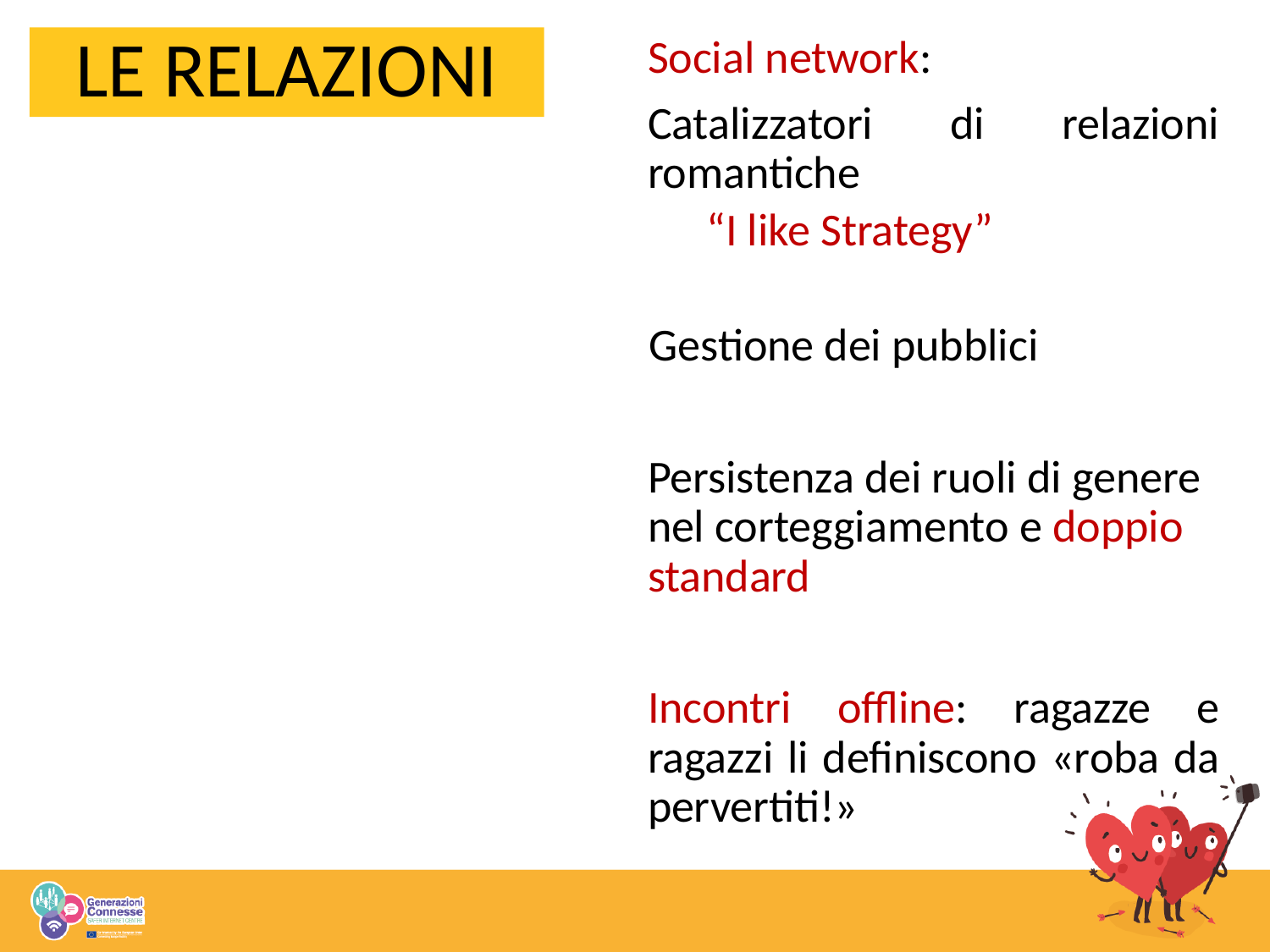

# LE RELAZIONI
Social network:
Catalizzatori di relazioni romantiche
“I like Strategy”

Gestione dei pubblici

Persistenza dei ruoli di genere nel corteggiamento e doppio standard

Incontri offline: ragazze e ragazzi li definiscono «roba da pervertiti!»